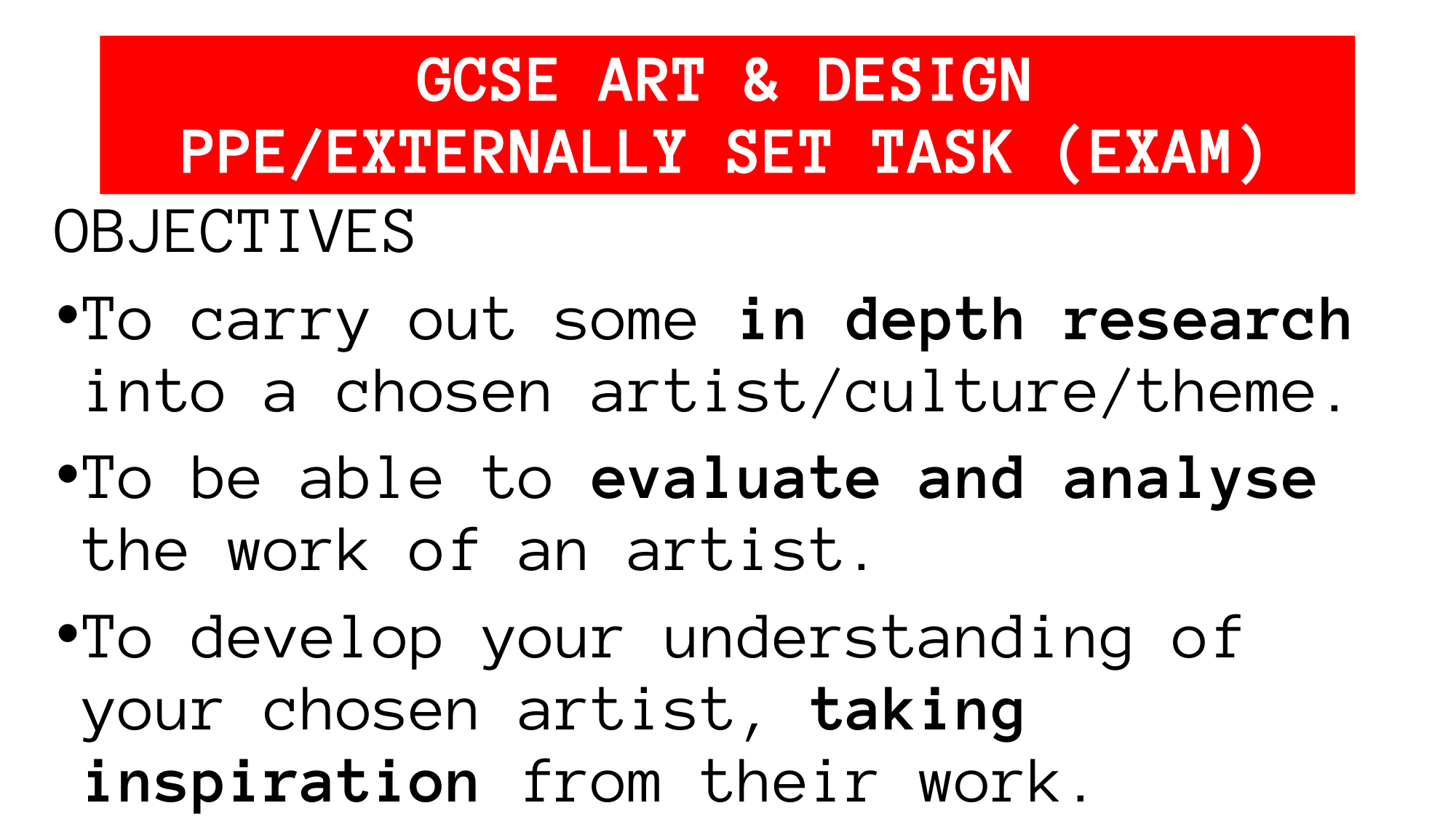

# GCSE ART & DESIGN PPE/EXTERNALLY SET TASK (EXAM)
OBJECTIVES
To carry out some in depth research into a chosen artist/culture/theme.
To be able to evaluate and analyse the work of an artist.
To develop your understanding of your chosen artist, taking inspiration from their work.